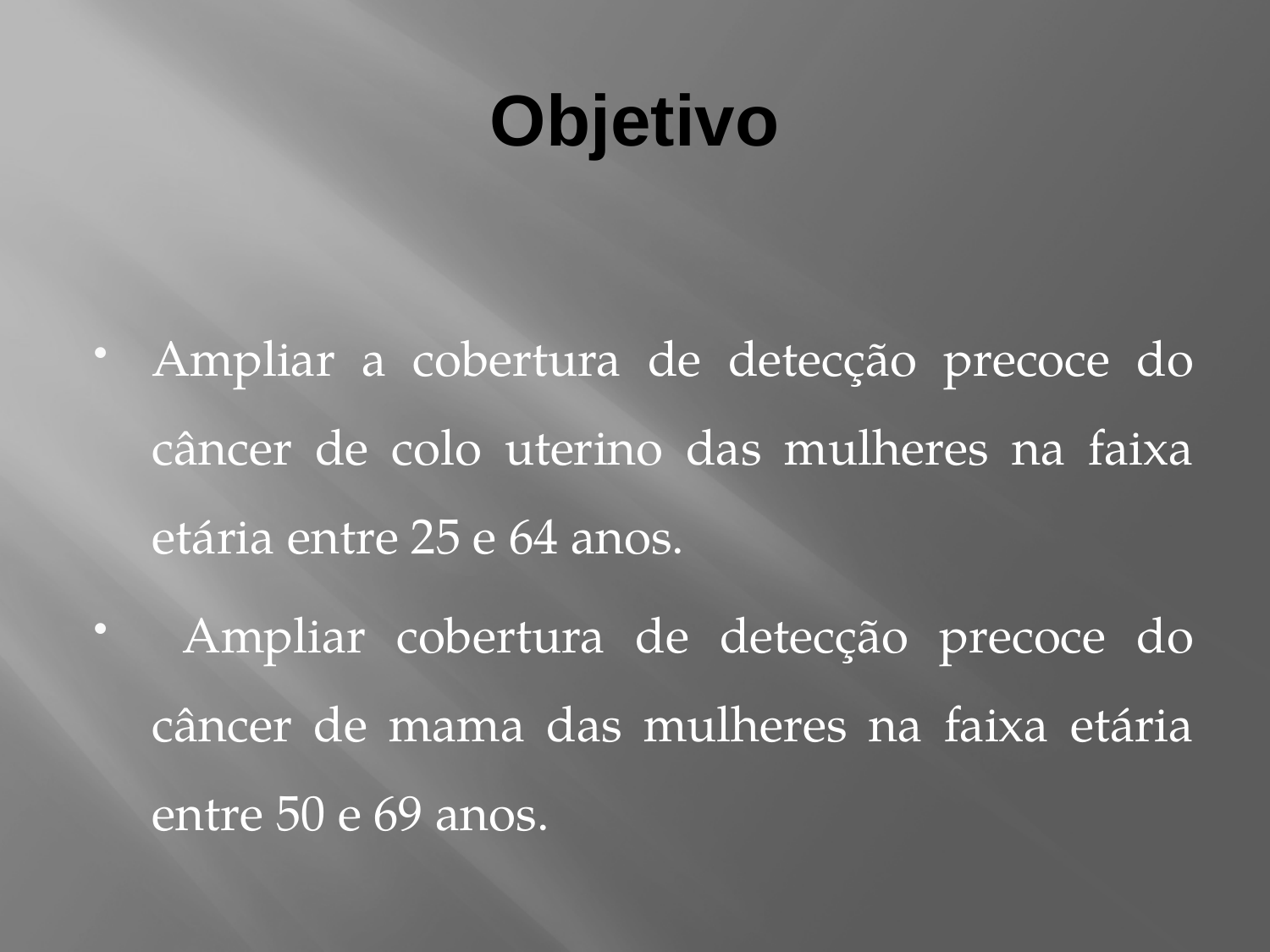

# Objetivo

Ampliar a cobertura de detecção precoce do câncer de colo uterino das mulheres na faixa etária entre 25 e 64 anos.
 Ampliar cobertura de detecção precoce do câncer de mama das mulheres na faixa etária entre 50 e 69 anos.